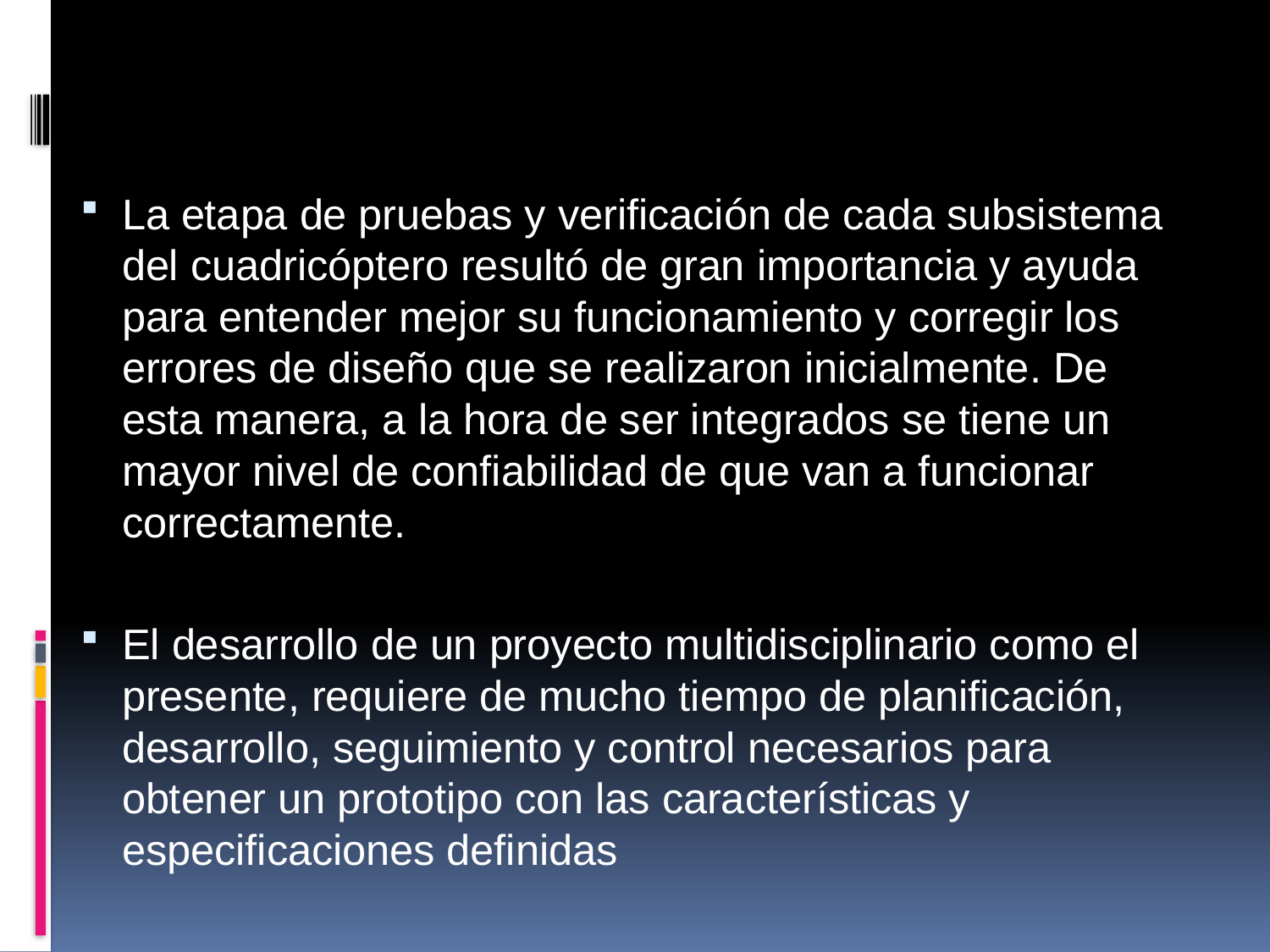

La etapa de pruebas y verificación de cada subsistema del cuadricóptero resultó de gran importancia y ayuda para entender mejor su funcionamiento y corregir los errores de diseño que se realizaron inicialmente. De esta manera, a la hora de ser integrados se tiene un mayor nivel de confiabilidad de que van a funcionar correctamente.

El desarrollo de un proyecto multidisciplinario como el presente, requiere de mucho tiempo de planificación, desarrollo, seguimiento y control necesarios para obtener un prototipo con las características y especificaciones definidas